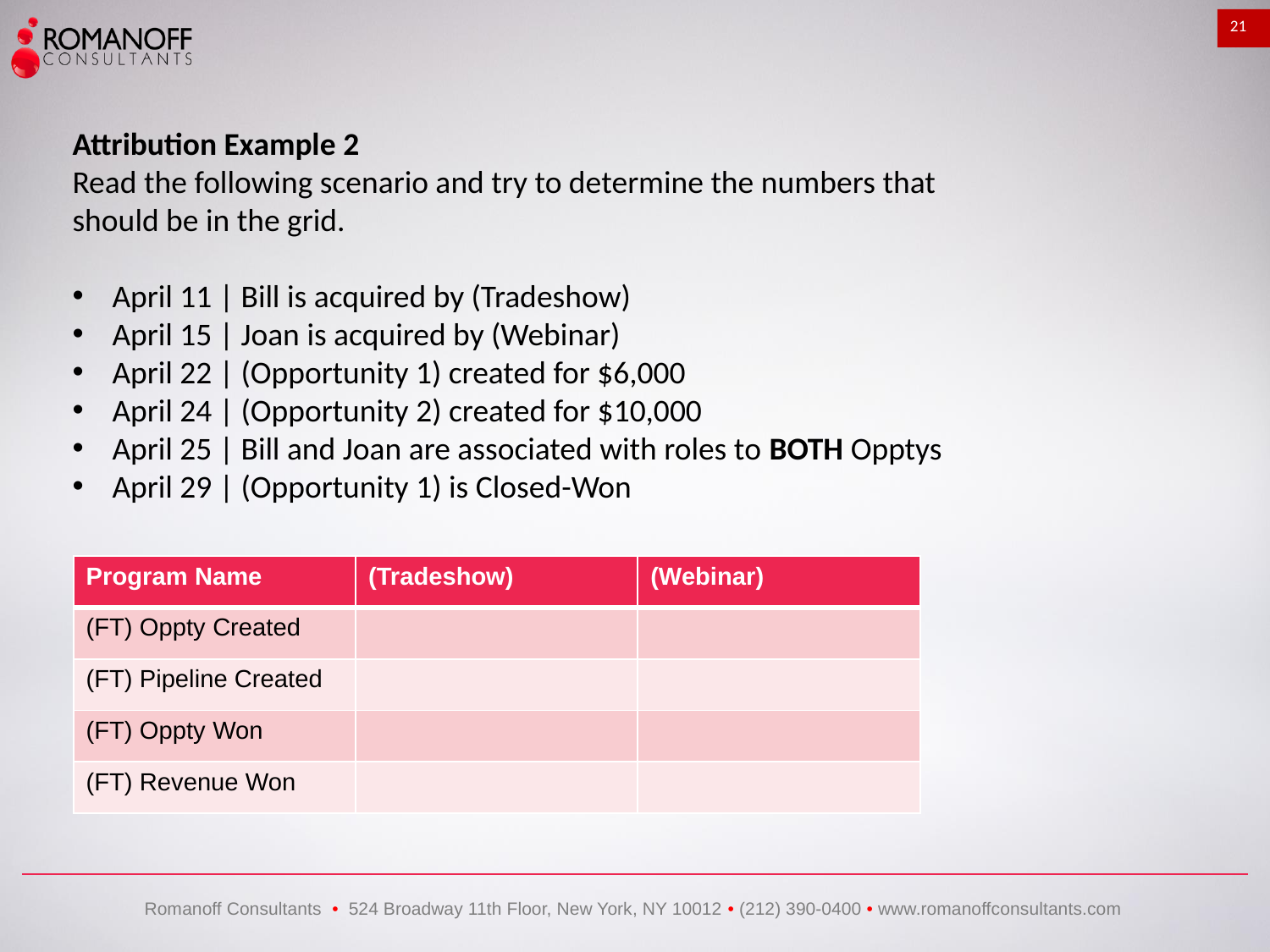

21
Attribution Example 2
Read the following scenario and try to determine the numbers that should be in the grid.

April 11 | Bill is acquired by (Tradeshow)
April 15 | Joan is acquired by (Webinar)
April 22 | (Opportunity 1) created for $6,000
April 24 | (Opportunity 2) created for $10,000
April 25 | Bill and Joan are associated with roles to BOTH Opptys
April 29 | (Opportunity 1) is Closed-Won

| Program Name | (Tradeshow) | (Webinar) |
| --- | --- | --- |
| (FT) Oppty Created |  |  |
| (FT) Pipeline Created |  |  |
| (FT) Oppty Won |  |  |
| (FT) Revenue Won |  |  |